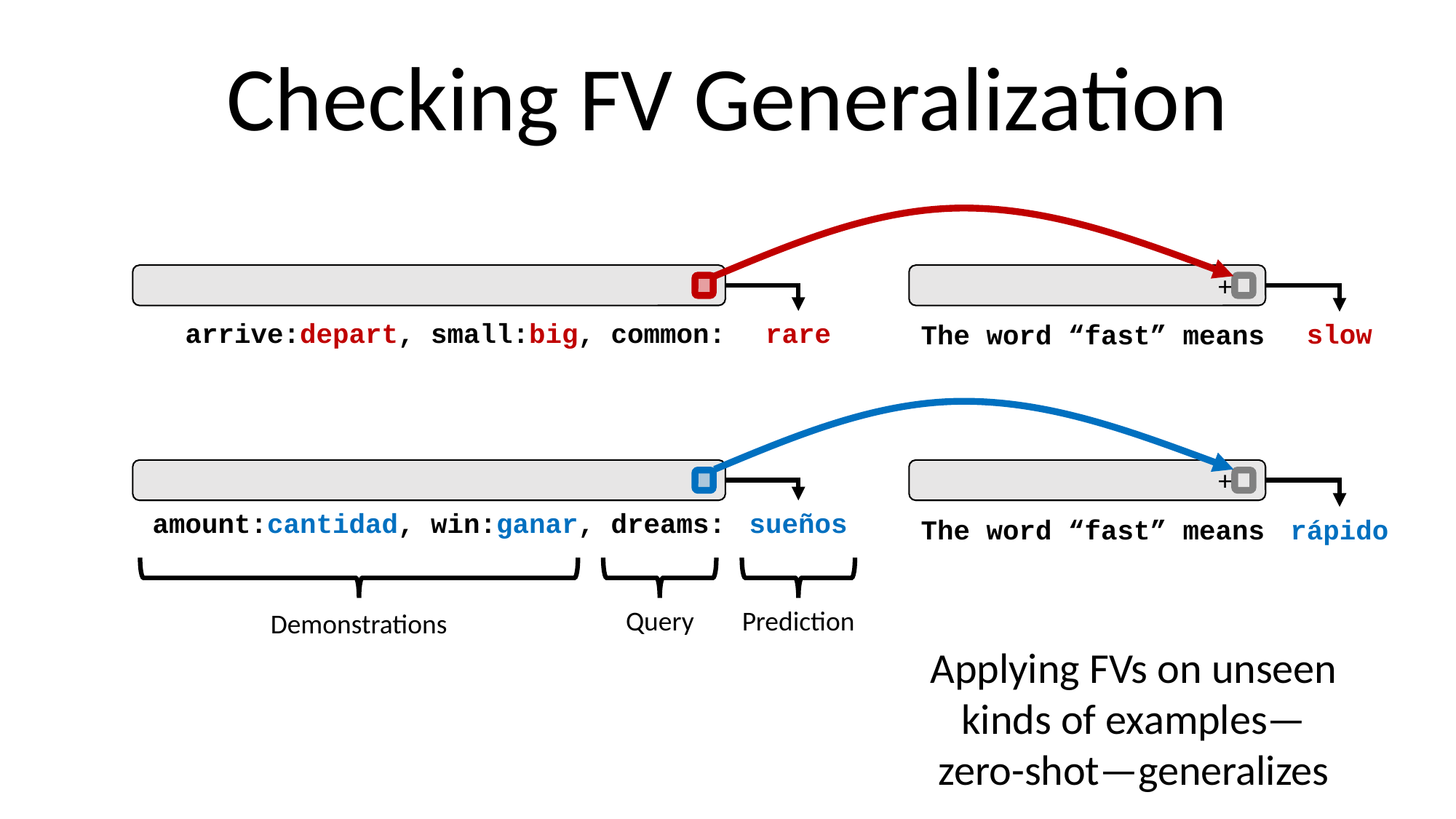

# Checking FV Generalization

+

The word “fast” means

slow
rare
arrive:depart, small:big, common:

+

The word “fast” means

rápido
amount:cantidad, win:ganar, dreams:
sueños

Prediction

Query

Demonstrations
Applying FVs on unseen
kinds of examples—
zero-shot—generalizes